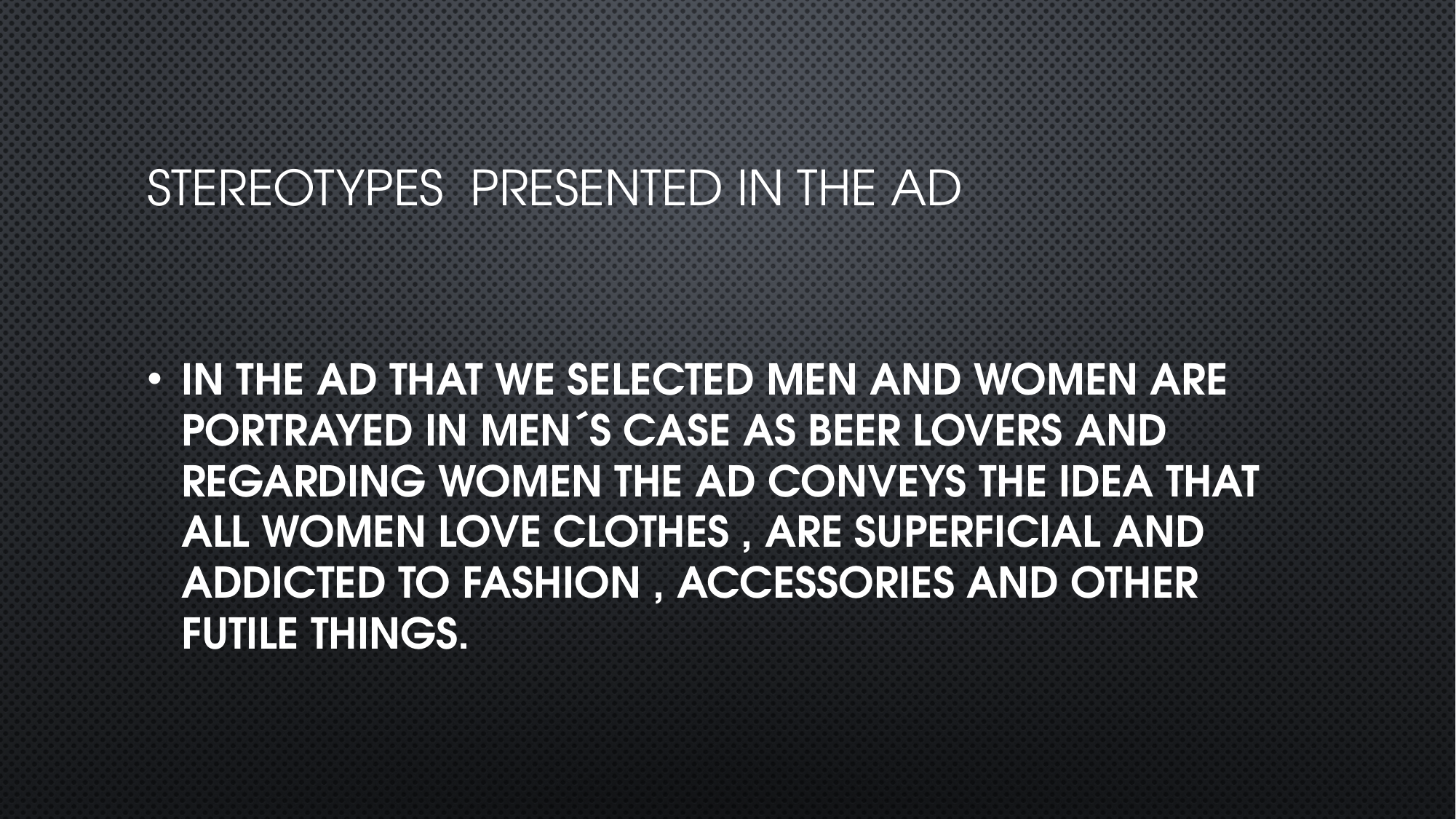

# Stereotypes  presented in the ad
In the ad that we selected men and women are portrayed in men´s case as beer lovers and regarding women the ad conveys the idea that all women love clothes , are superficial and addicted to fashion , accessories and other futile things.